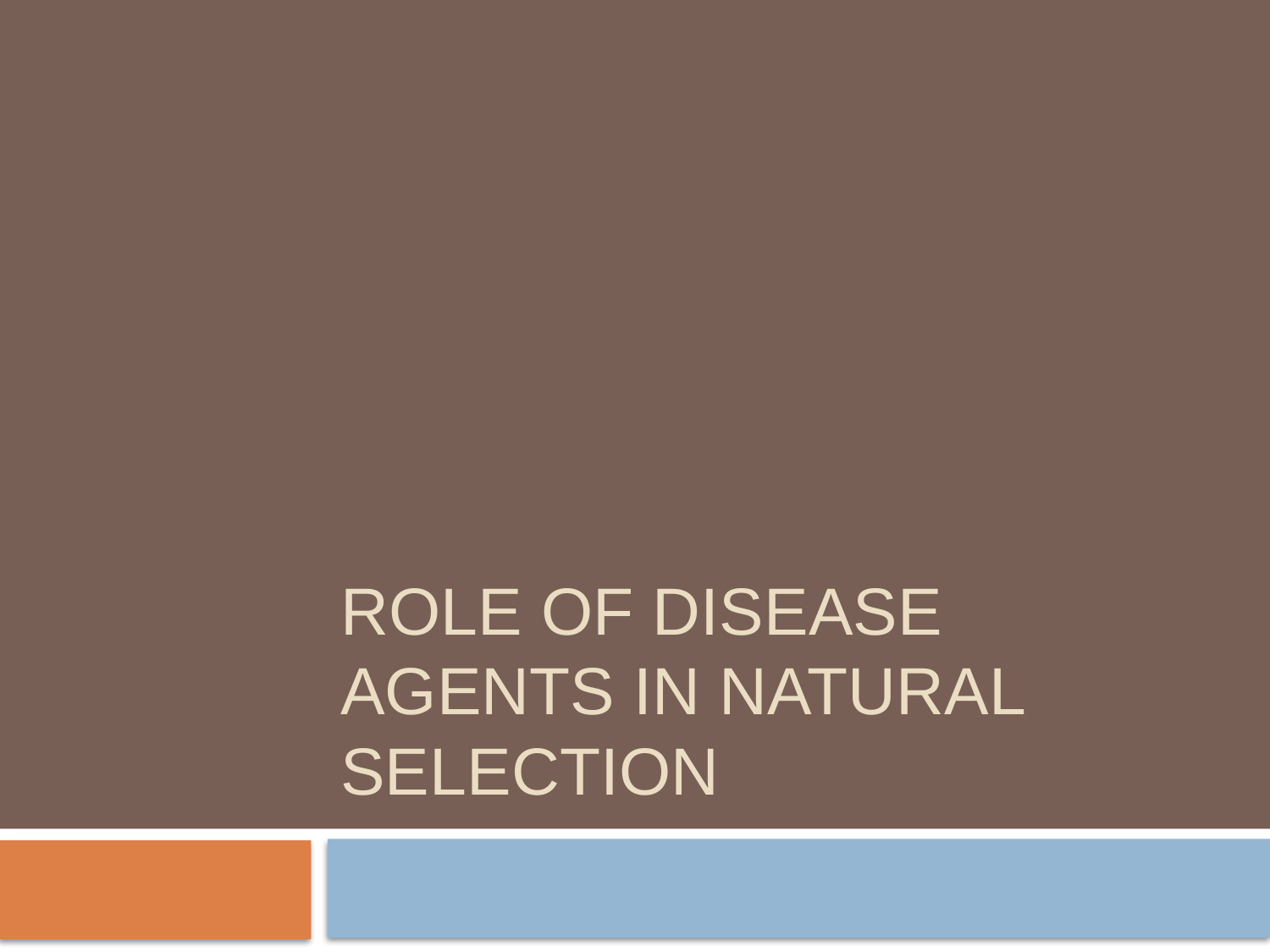

# Role of Disease Agents in Natural Selection